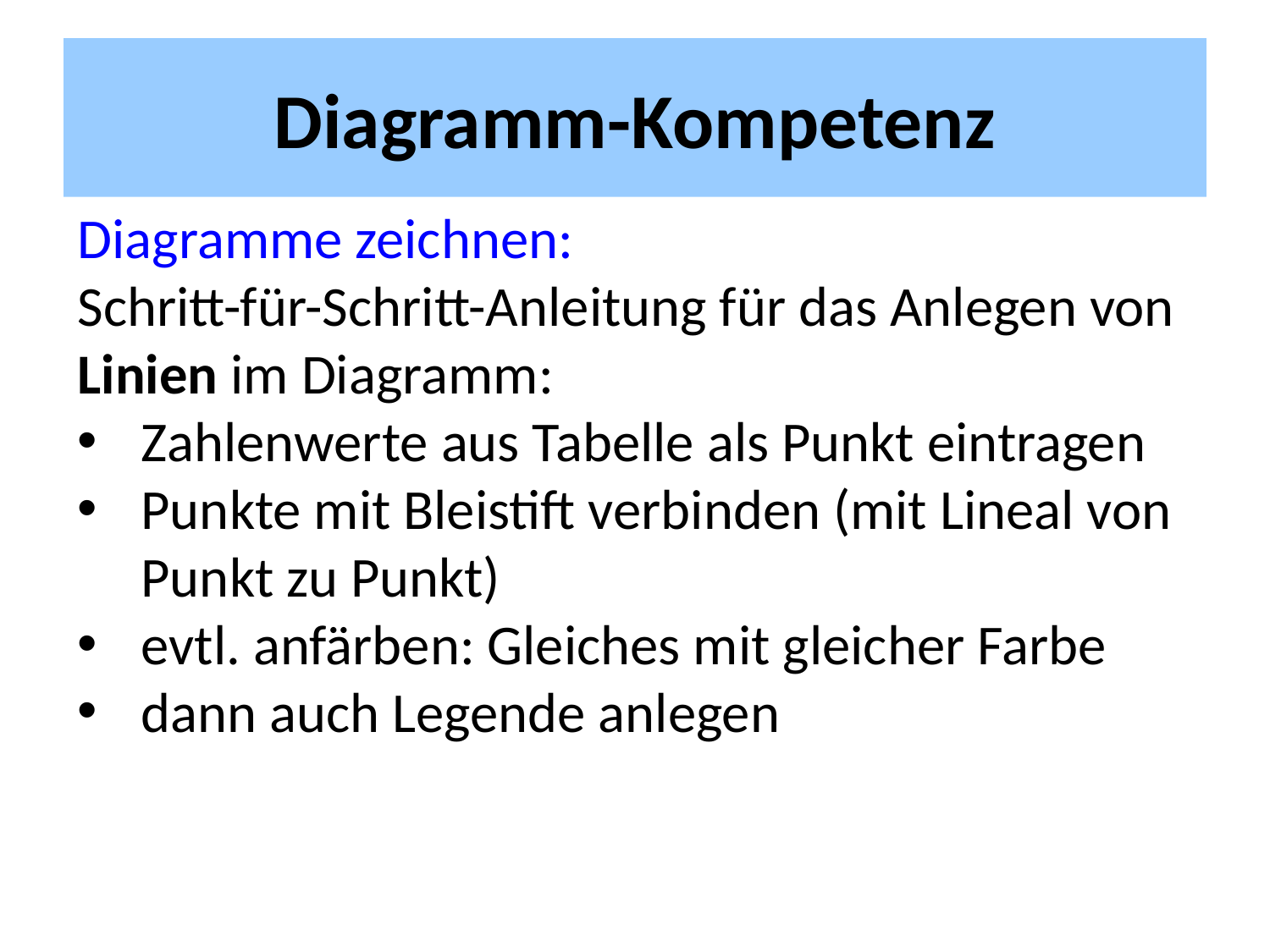

# Diagramm-Kompetenz
Diagramme zeichnen:
Schritt-für-Schritt-Anleitung für das Anlegen von Linien im Diagramm:
Zahlenwerte aus Tabelle als Punkt eintragen
Punkte mit Bleistift verbinden (mit Lineal von Punkt zu Punkt)
evtl. anfärben: Gleiches mit gleicher Farbe
dann auch Legende anlegen